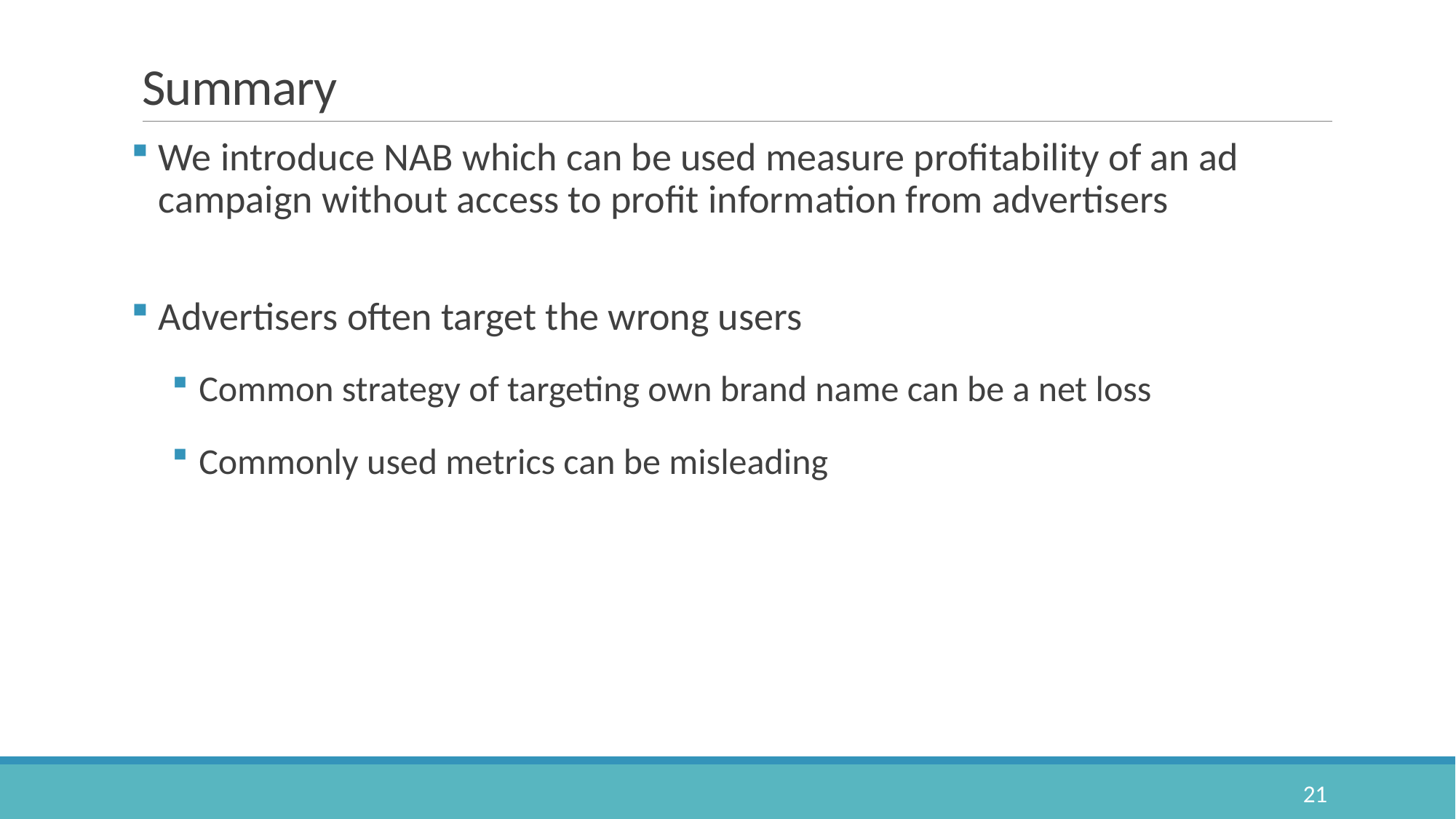

# Summary
We introduce NAB which can be used measure profitability of an ad campaign without access to profit information from advertisers

Advertisers often target the wrong users
Common strategy of targeting own brand name can be a net loss
Commonly used metrics can be misleading
21